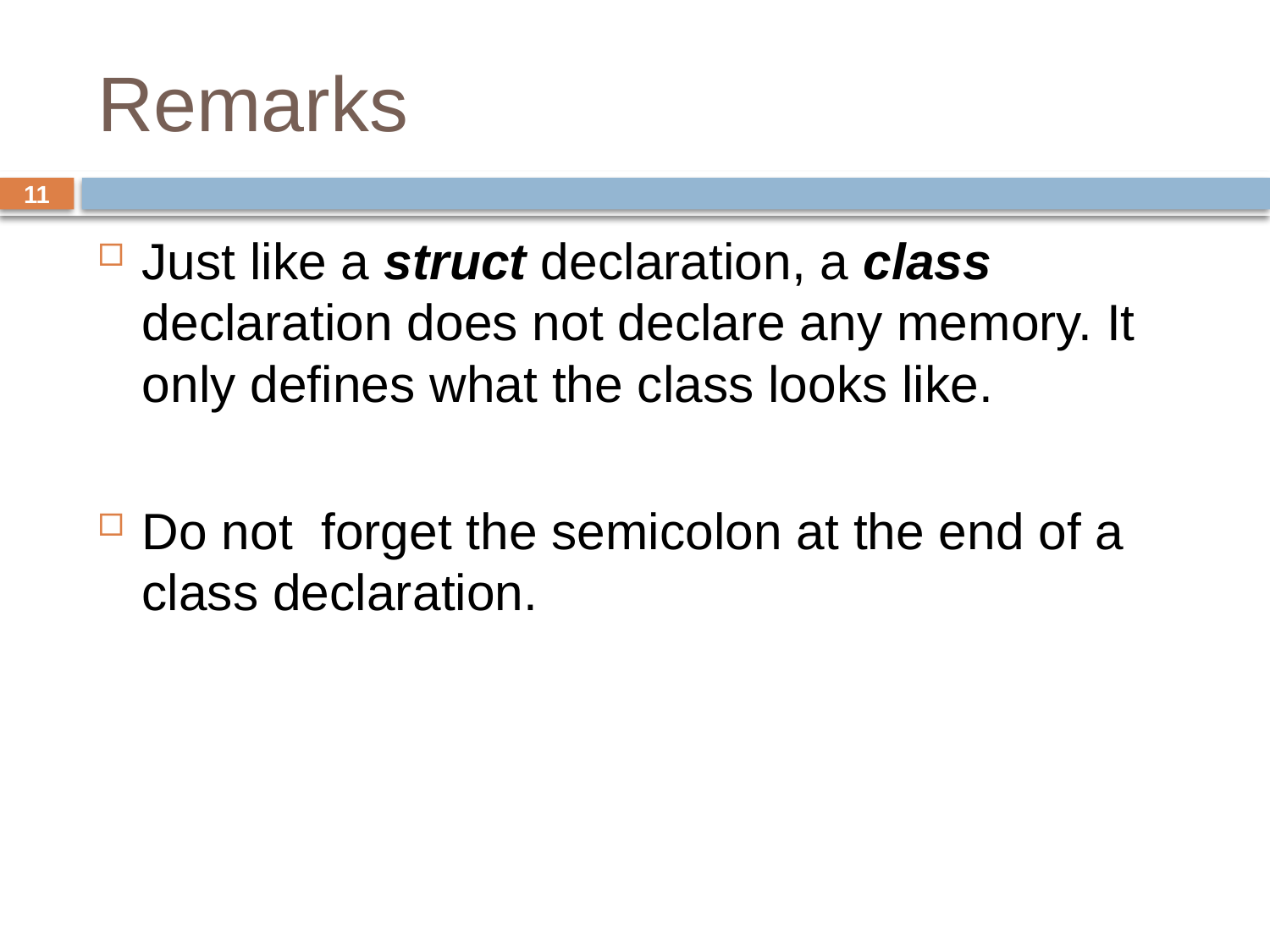

# Remarks
11
Just like a struct declaration, a class declaration does not declare any memory. It only defines what the class looks like.

Do not  forget the semicolon at the end of a class declaration.